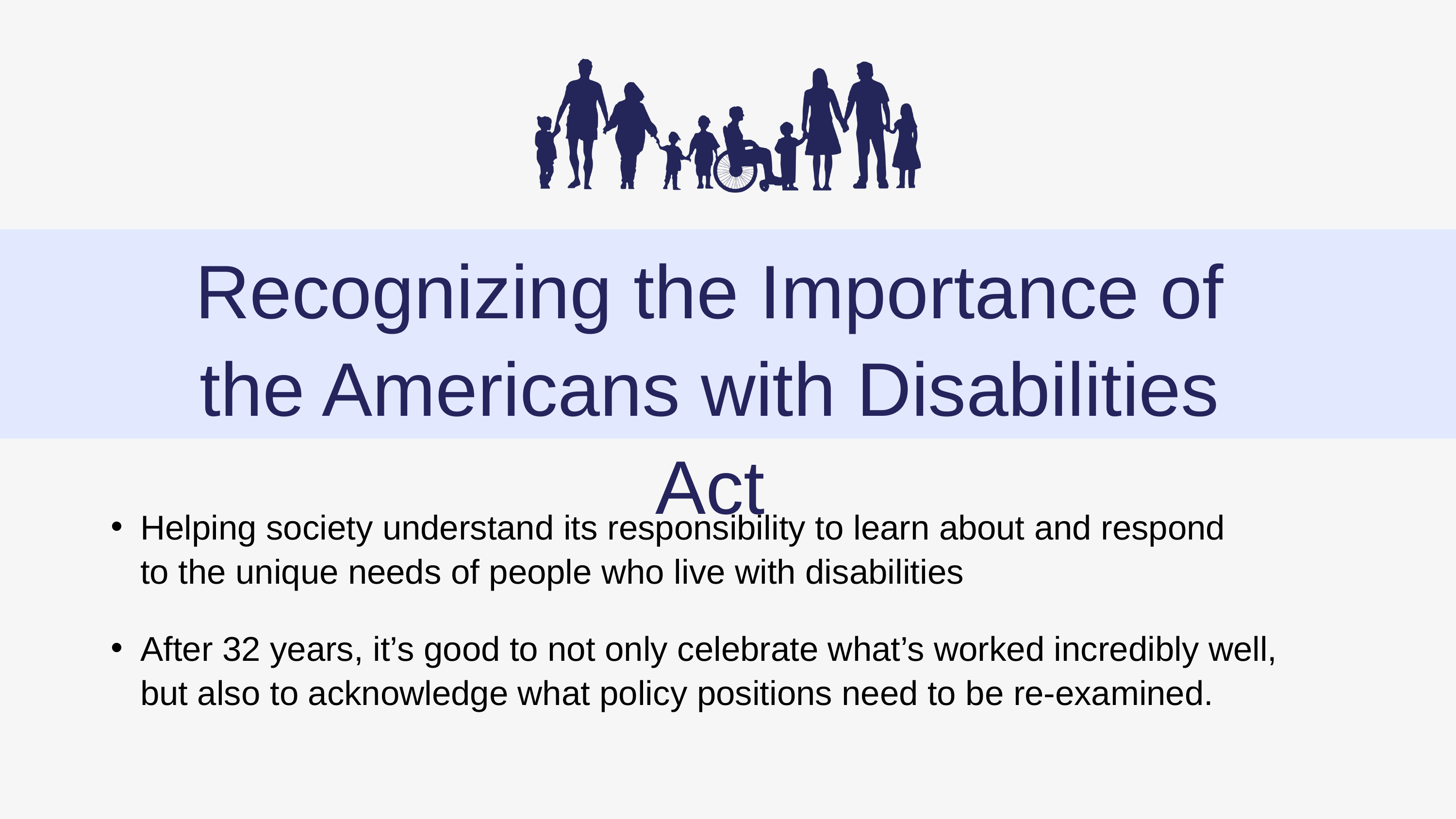

Recognizing the Importance of the Americans with Disabilities Act
Helping society understand its responsibility to learn about and respond to the unique needs of people who live with disabilities
After 32 years, it’s good to not only celebrate what’s worked incredibly well, but also to acknowledge what policy positions need to be re-examined.